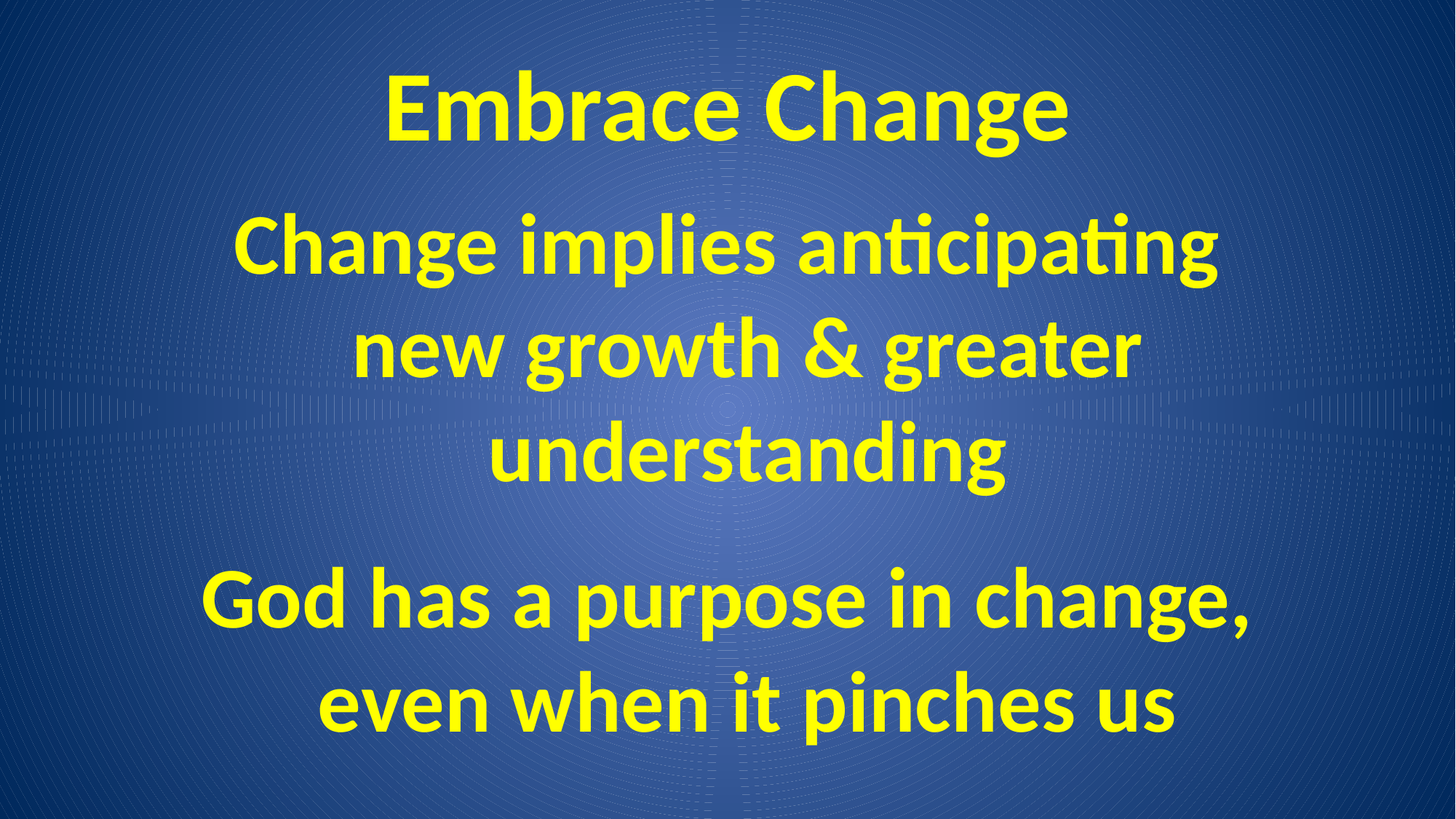

# Embrace Change
Change implies anticipating new growth & greater understanding

God has a purpose in change, even when it pinches us